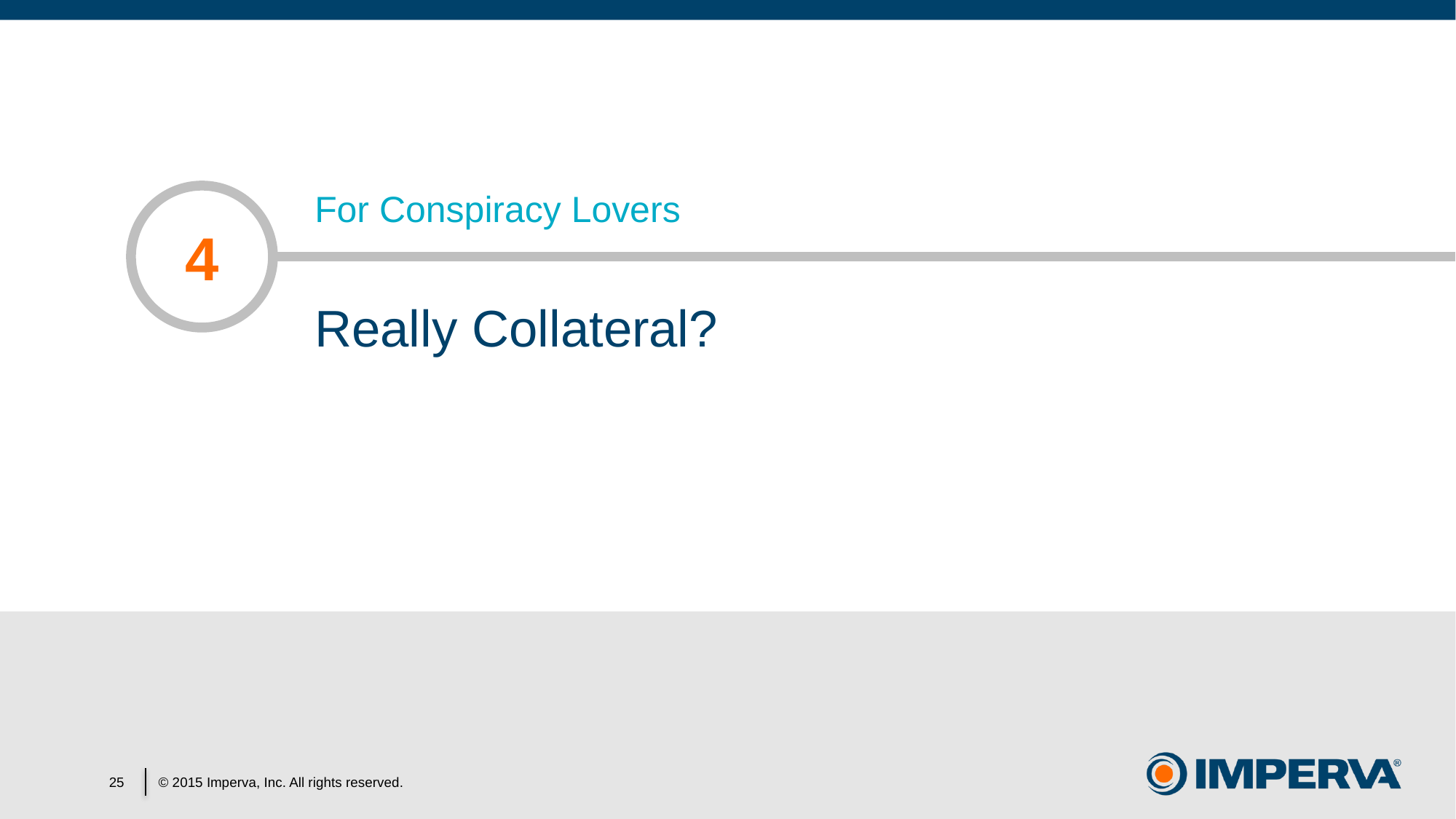

# For Conspiracy Lovers
4
Really Collateral?
25